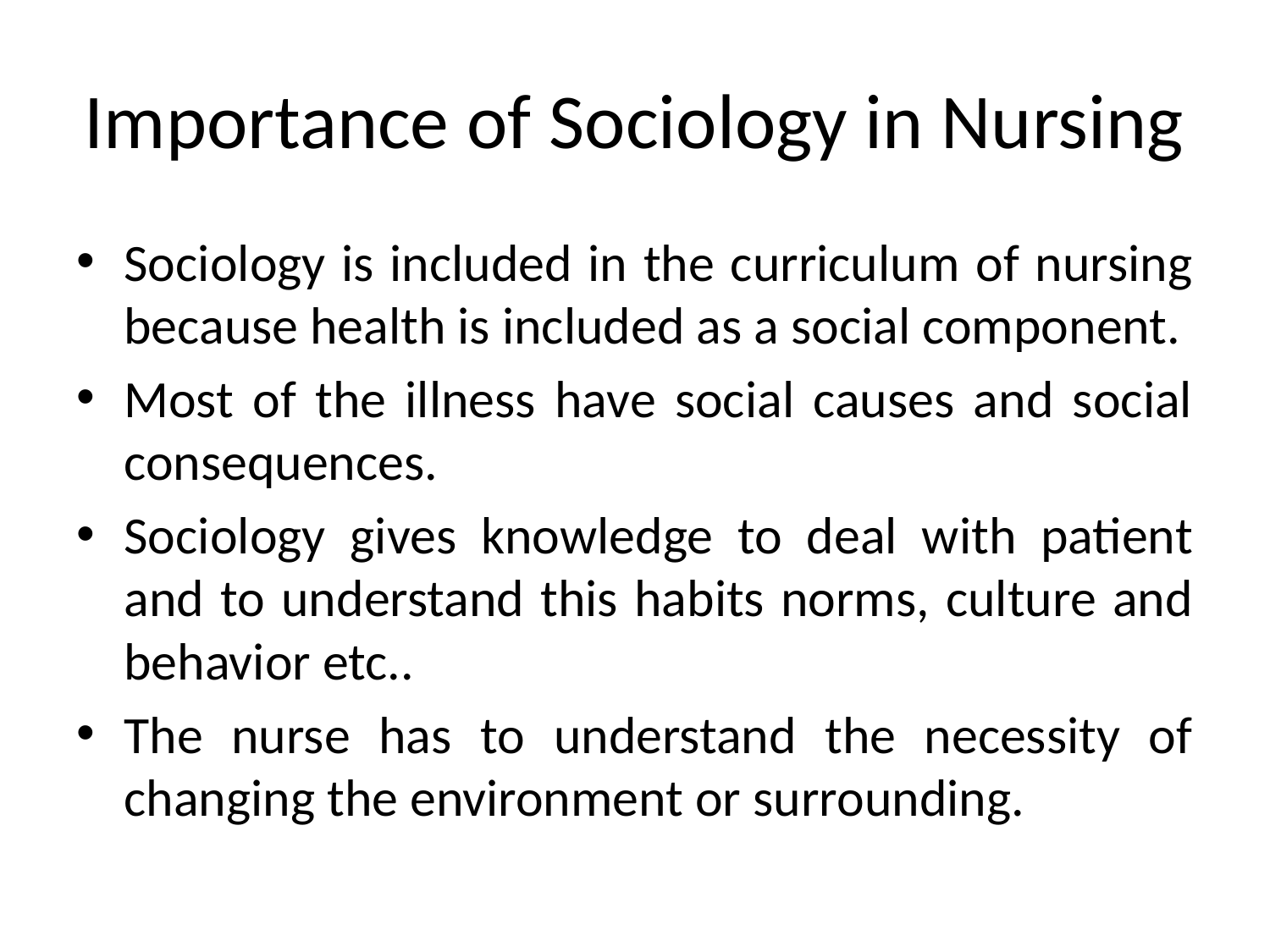

# Importance of Sociology in Nursing
Sociology is included in the curriculum of nursing because health is included as a social component.
Most of the illness have social causes and social consequences.
Sociology gives knowledge to deal with patient and to understand this habits norms, culture and behavior etc..
The nurse has to understand the necessity of changing the environment or surrounding.